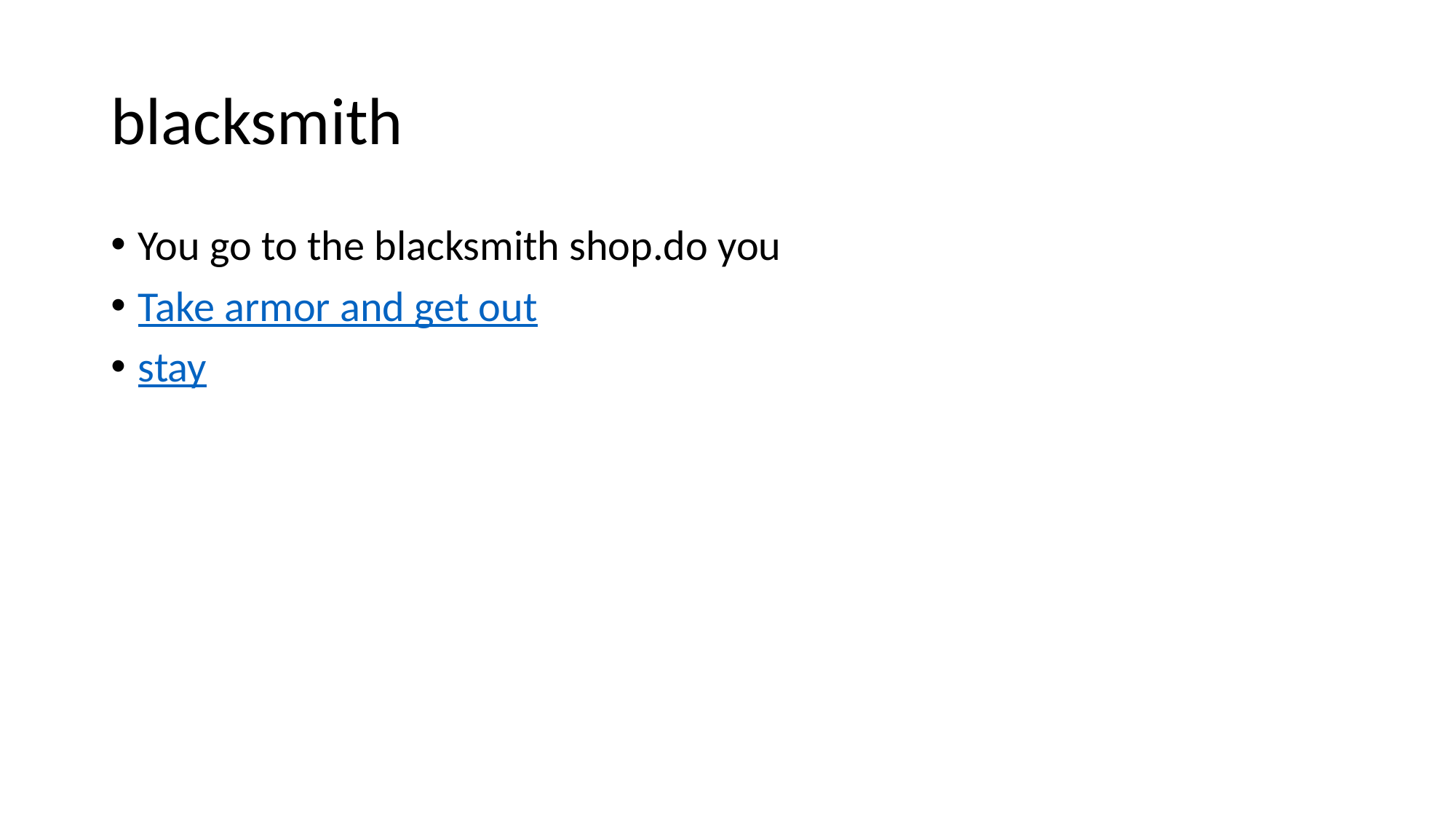

# blacksmith
You go to the blacksmith shop.do you
Take armor and get out
stay